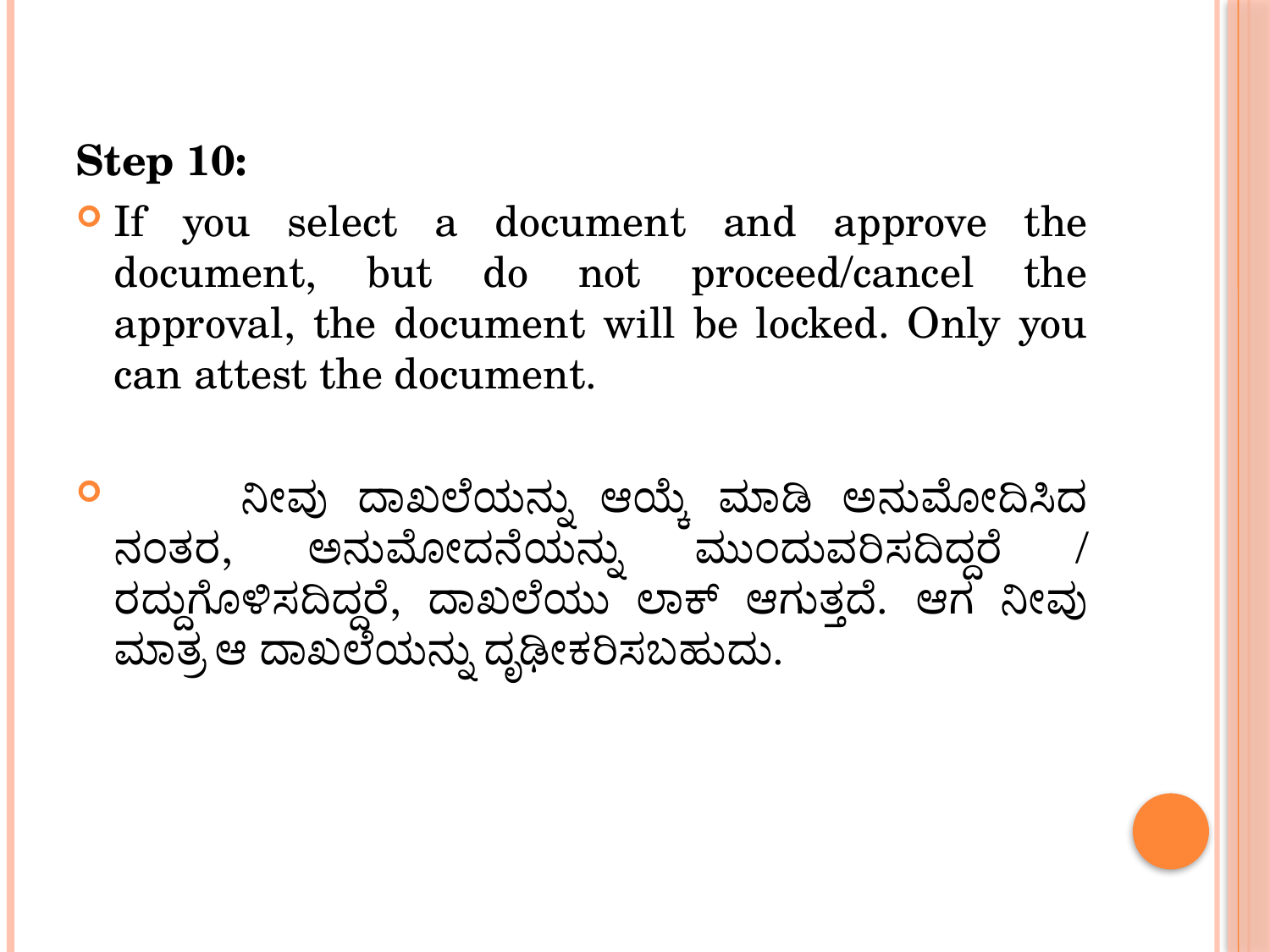

Step 10:
If you select a document and approve the document, but do not proceed/cancel the approval, the document will be locked. Only you can attest the document.

	ನೀವು ದಾಖಲೆಯನ್ನು ಆಯ್ಕೆ ಮಾಡಿ ಅನುಮೋದಿಸಿದ ನಂತರ, ಅನುಮೋದನೆಯನ್ನು ಮುಂದುವರಿಸದಿದ್ದರೆ / ರದ್ದುಗೊಳಿಸದಿದ್ದರೆ, ದಾಖಲೆಯು ಲಾಕ್ ಆಗುತ್ತದೆ. ಆಗ ನೀವು ಮಾತ್ರ ಆ ದಾಖಲೆಯನ್ನು ದೃಢೀಕರಿಸಬಹುದು.